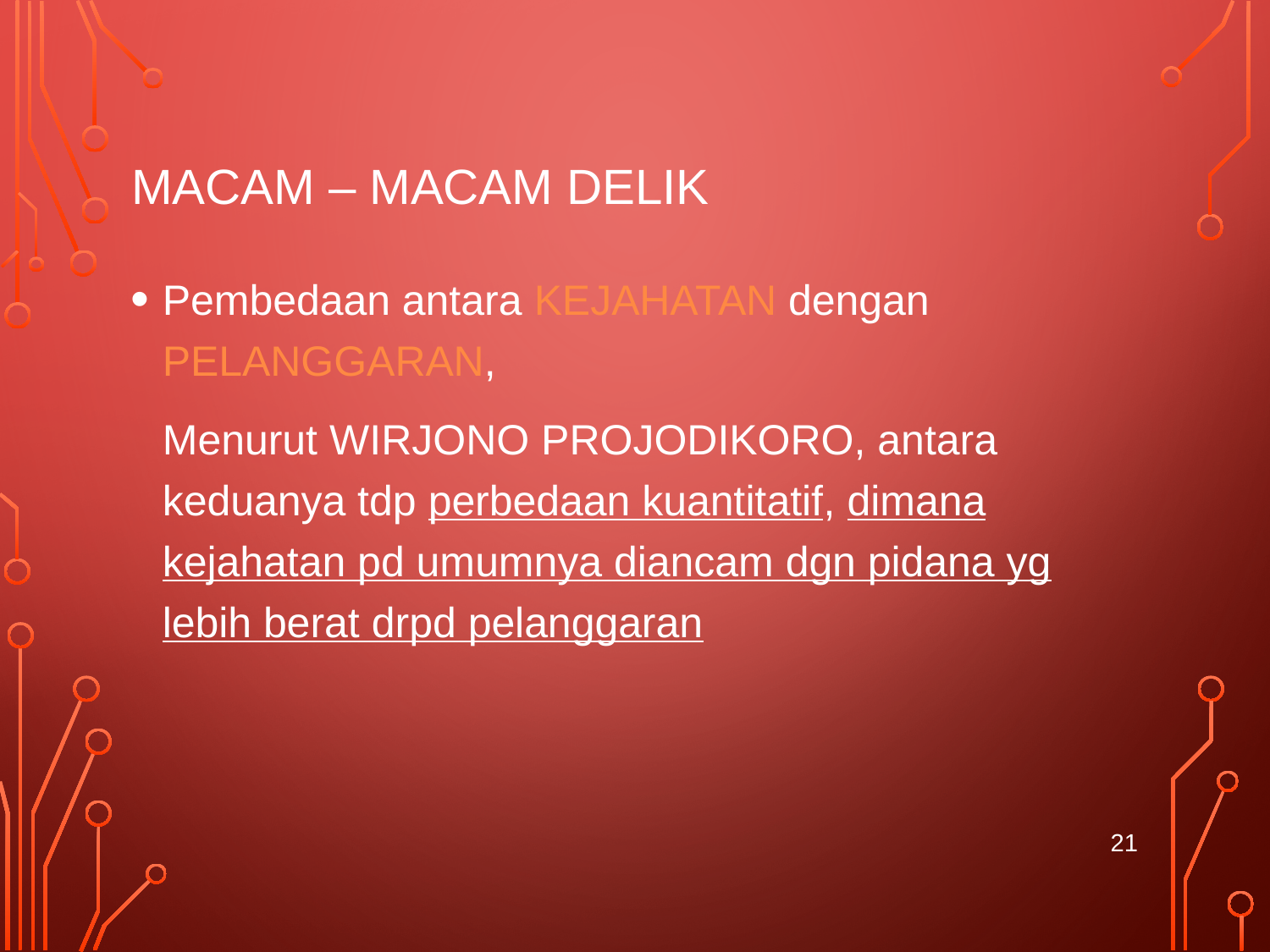

# MACAM – MACAM DELIK

Pembedaan antara KEJAHATAN dengan PELANGGARAN,
	Menurut WIRJONO PROJODIKORO, antara keduanya tdp perbedaan kuantitatif, dimana kejahatan pd umumnya diancam dgn pidana yg lebih berat drpd pelanggaran
21